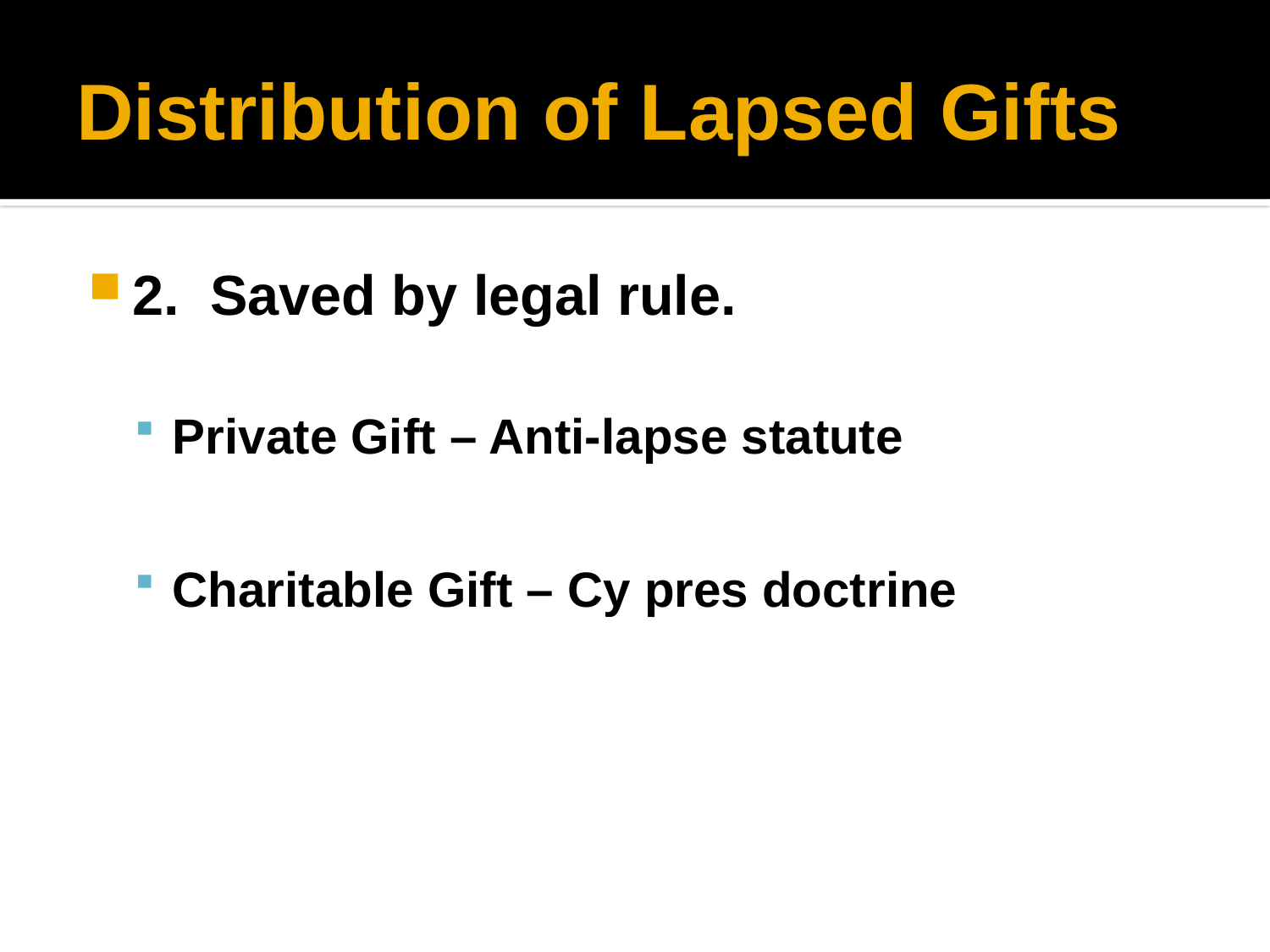

# Distribution of Lapsed Gifts
2.  Saved by legal rule.

Private Gift – Anti-lapse statute

Charitable Gift – Cy pres doctrine